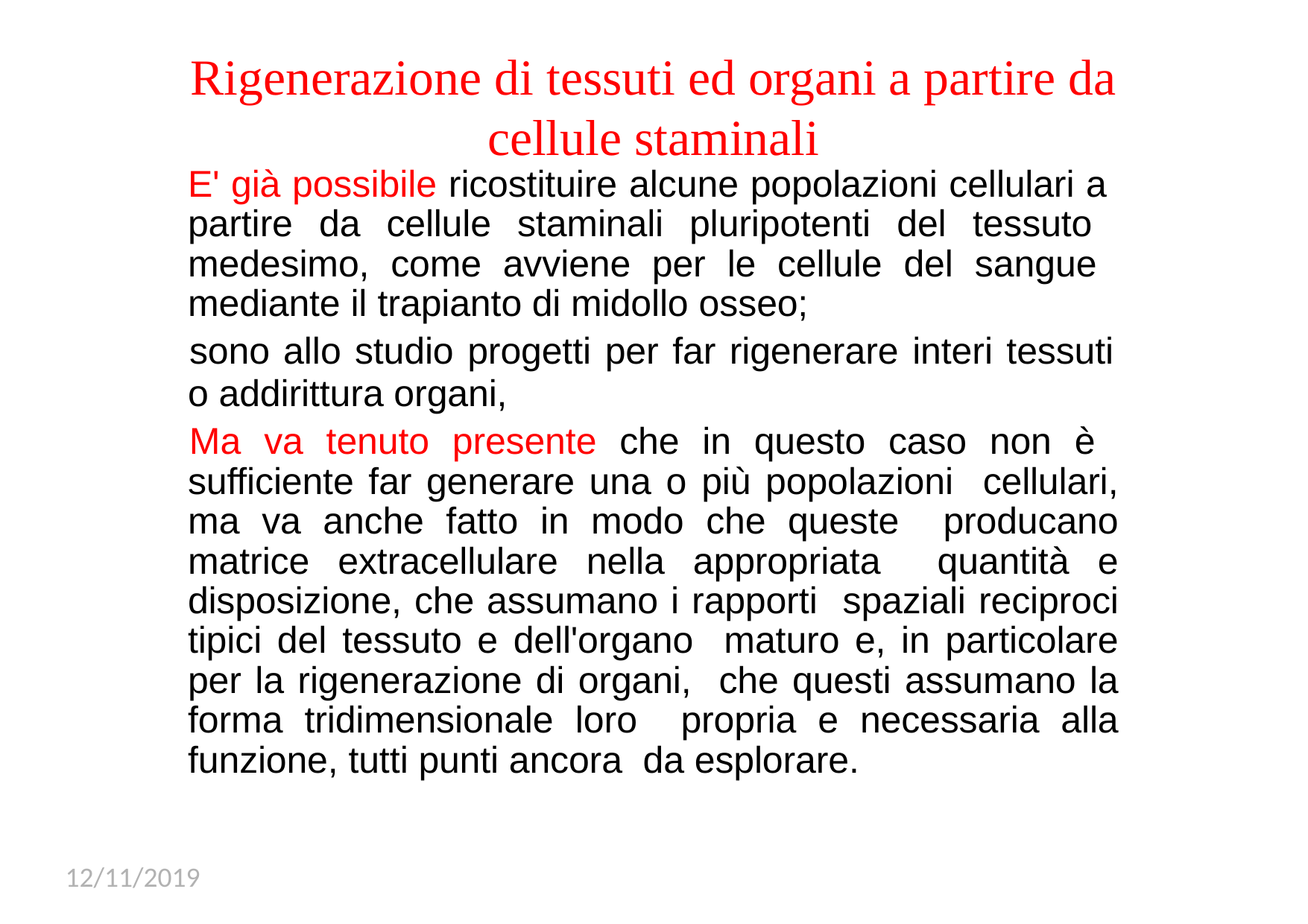

Rigenerazione di tessuti ed organi a partire da cellule staminali
E' già possibile ricostituire alcune popolazioni cellulari a  partire da cellule staminali pluripotenti del tessuto  medesimo, come avviene per le cellule del sangue  mediante il trapianto di midollo osseo;
sono allo studio progetti per far rigenerare interi tessuti
o addirittura organi,
Ma va tenuto presente che in questo caso non è  sufficiente far generare una o più popolazioni  cellulari, ma va anche fatto in modo che queste  producano matrice extracellulare nella appropriata  quantità e disposizione, che assumano i rapporti  spaziali reciproci tipici del tessuto e dell'organo  maturo e, in particolare per la rigenerazione di organi,  che questi assumano la forma tridimensionale loro  propria e necessaria alla funzione, tutti punti ancora  da esplorare.
12/11/2019
44